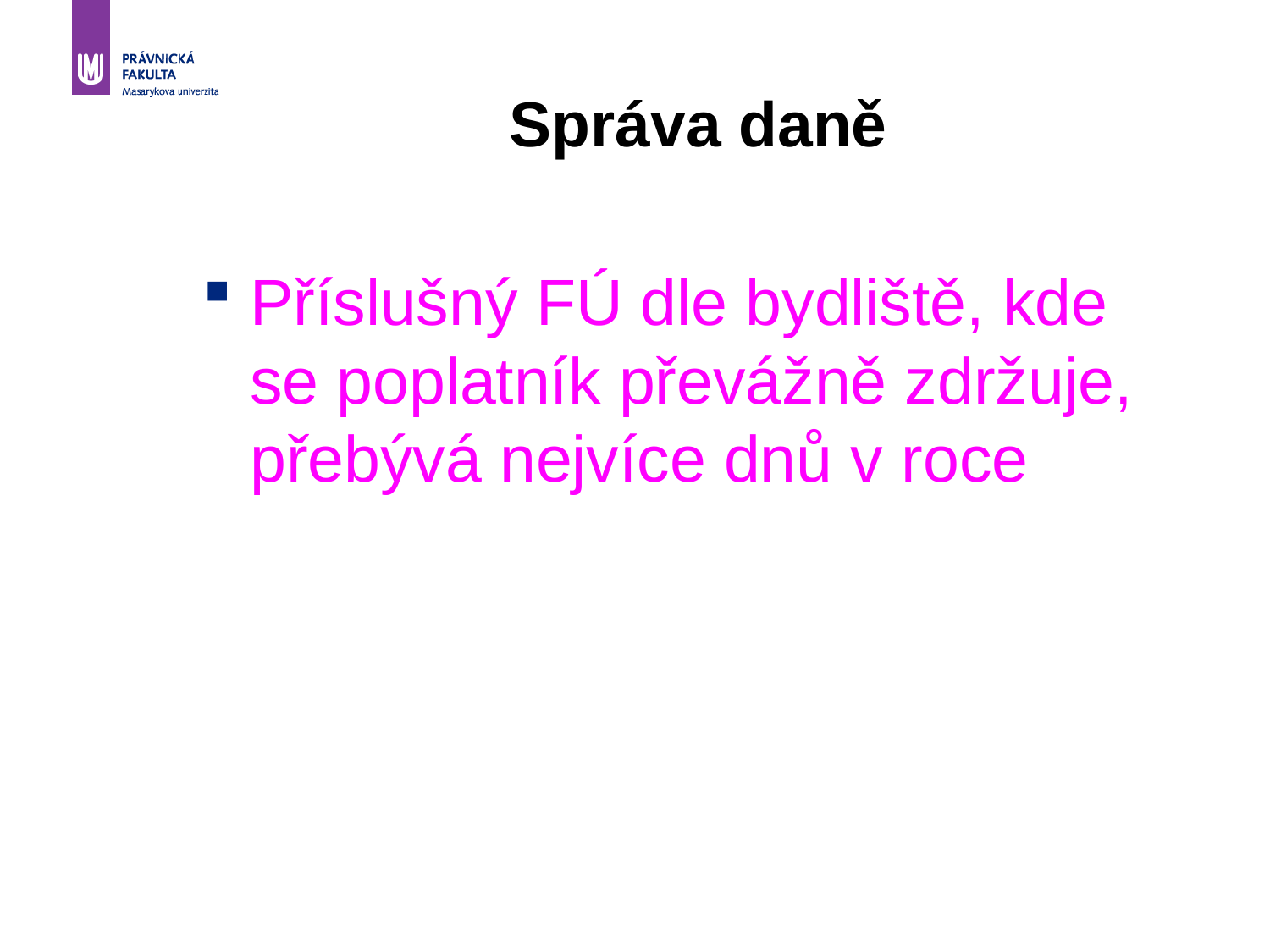

Správa daně
Příslušný FÚ dle bydliště, kde se poplatník převážně zdržuje, přebývá nejvíce dnů v roce